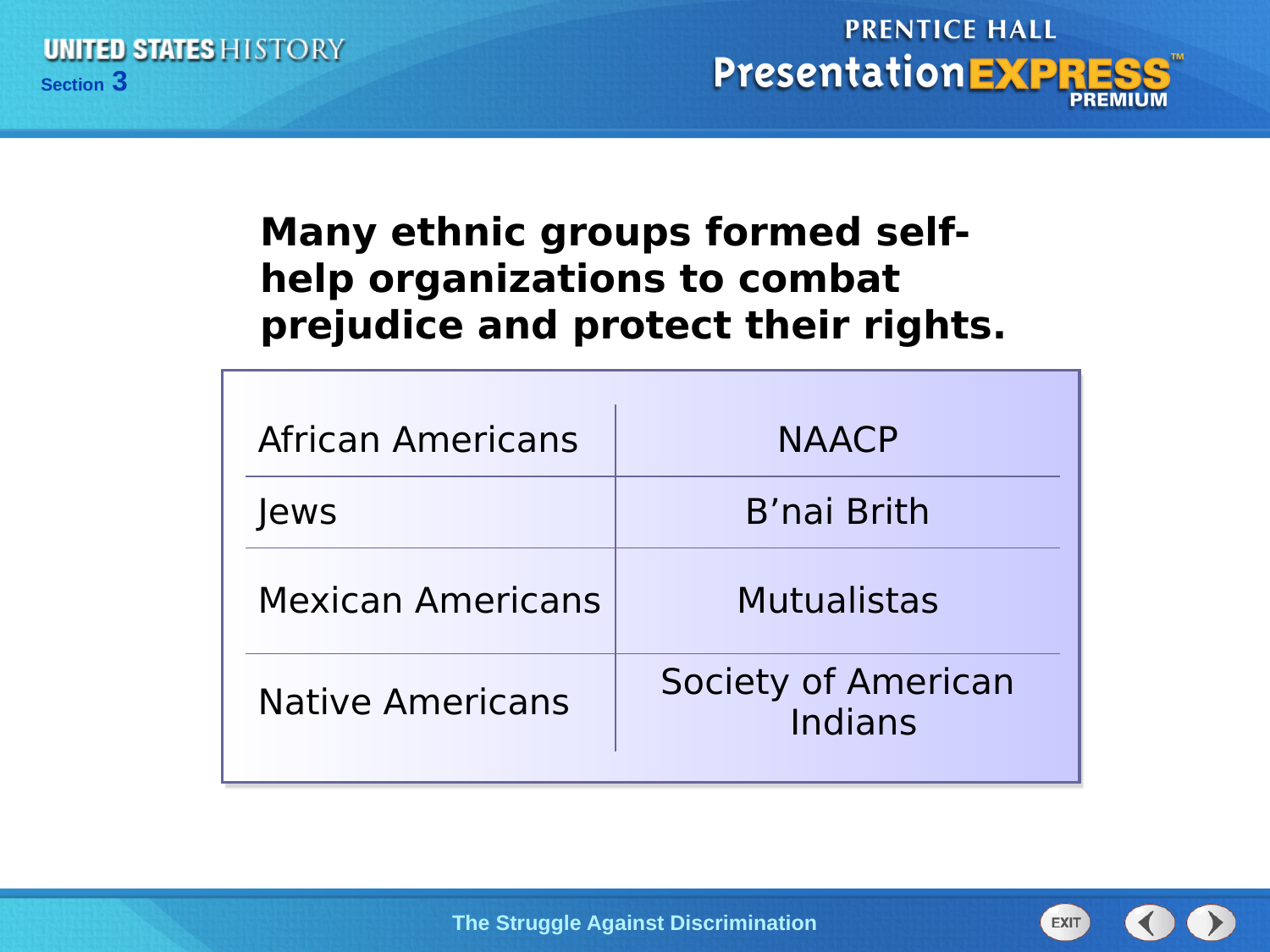

Many ethnic groups formed self-help organizations to combat prejudice and protect their rights.

| African Americans | NAACP |
| --- | --- |
| Jews | B’nai Brith |
| Mexican Americans | Mutualistas |
| Native Americans | Society of American Indians |